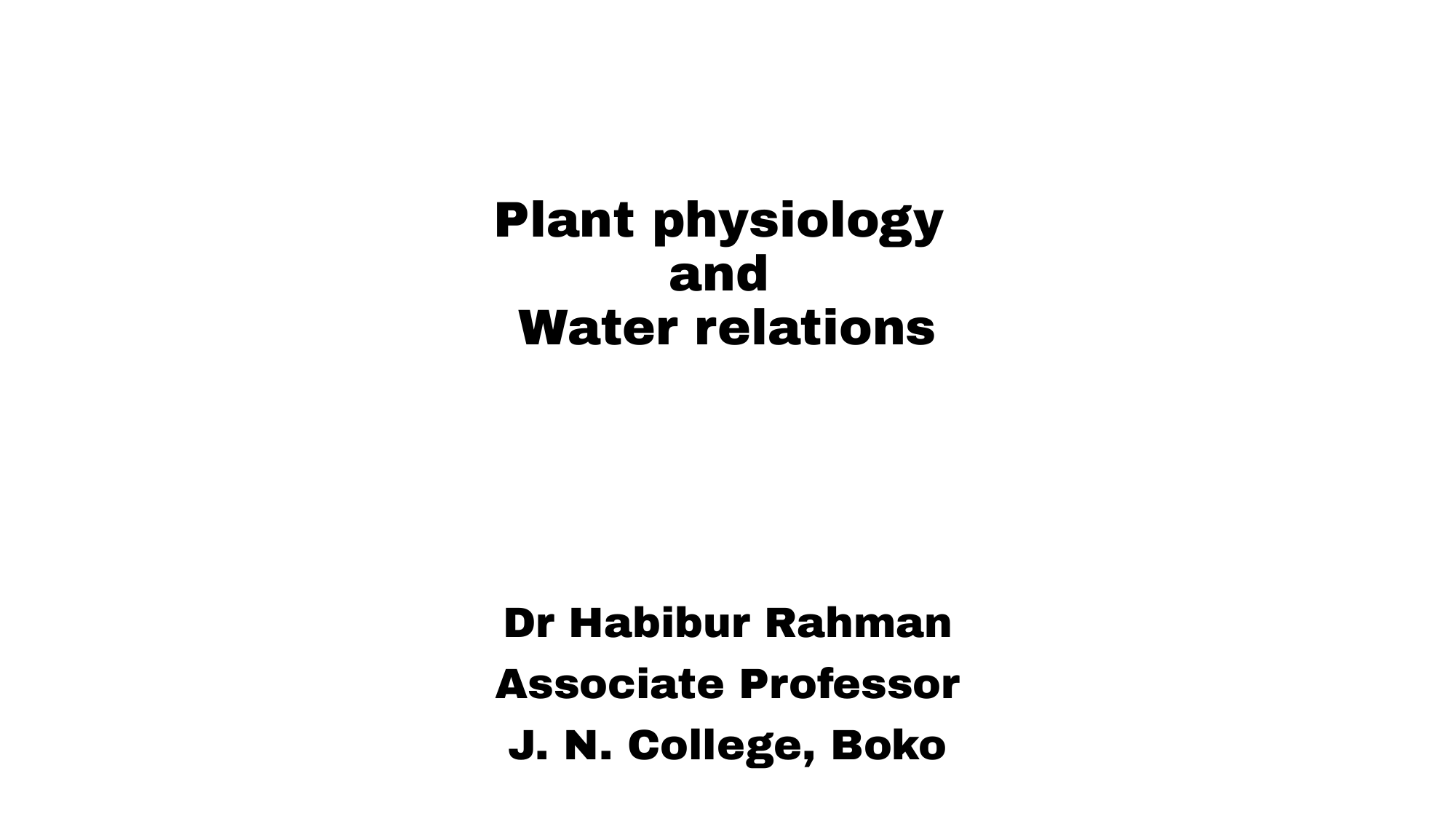

# Plant physiology and Water relations
Dr Habibur Rahman
Associate Professor
J. N. College, Boko